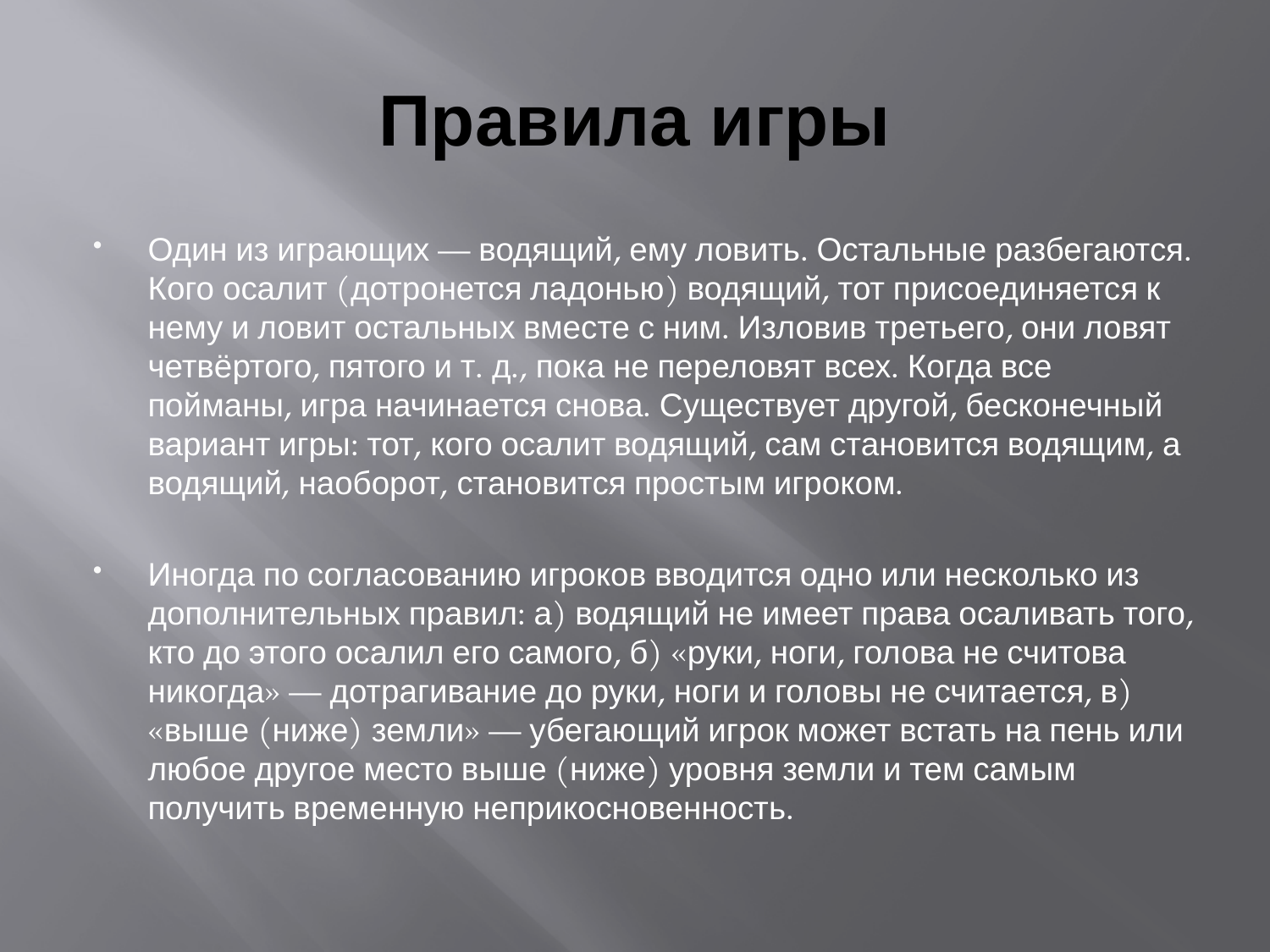

# Правила игры
Один из играющих — водящий, ему ловить. Остальные разбегаются. Кого осалит (дотронется ладонью) водящий, тот присоединяется к нему и ловит остальных вместе с ним. Изловив третьего, они ловят четвёртого, пятого и т. д., пока не переловят всех. Когда все пойманы, игра начинается снова. Существует другой, бесконечный вариант игры: тот, кого осалит водящий, сам становится водящим, а водящий, наоборот, становится простым игроком.

Иногда по согласованию игроков вводится одно или несколько из дополнительных правил: а) водящий не имеет права осаливать того, кто до этого осалил его самого, б) «руки, ноги, голова не считова никогда» — дотрагивание до руки, ноги и головы не считается, в) «выше (ниже) земли» — убегающий игрок может встать на пень или любое другое место выше (ниже) уровня земли и тем самым получить временную неприкосновенность.